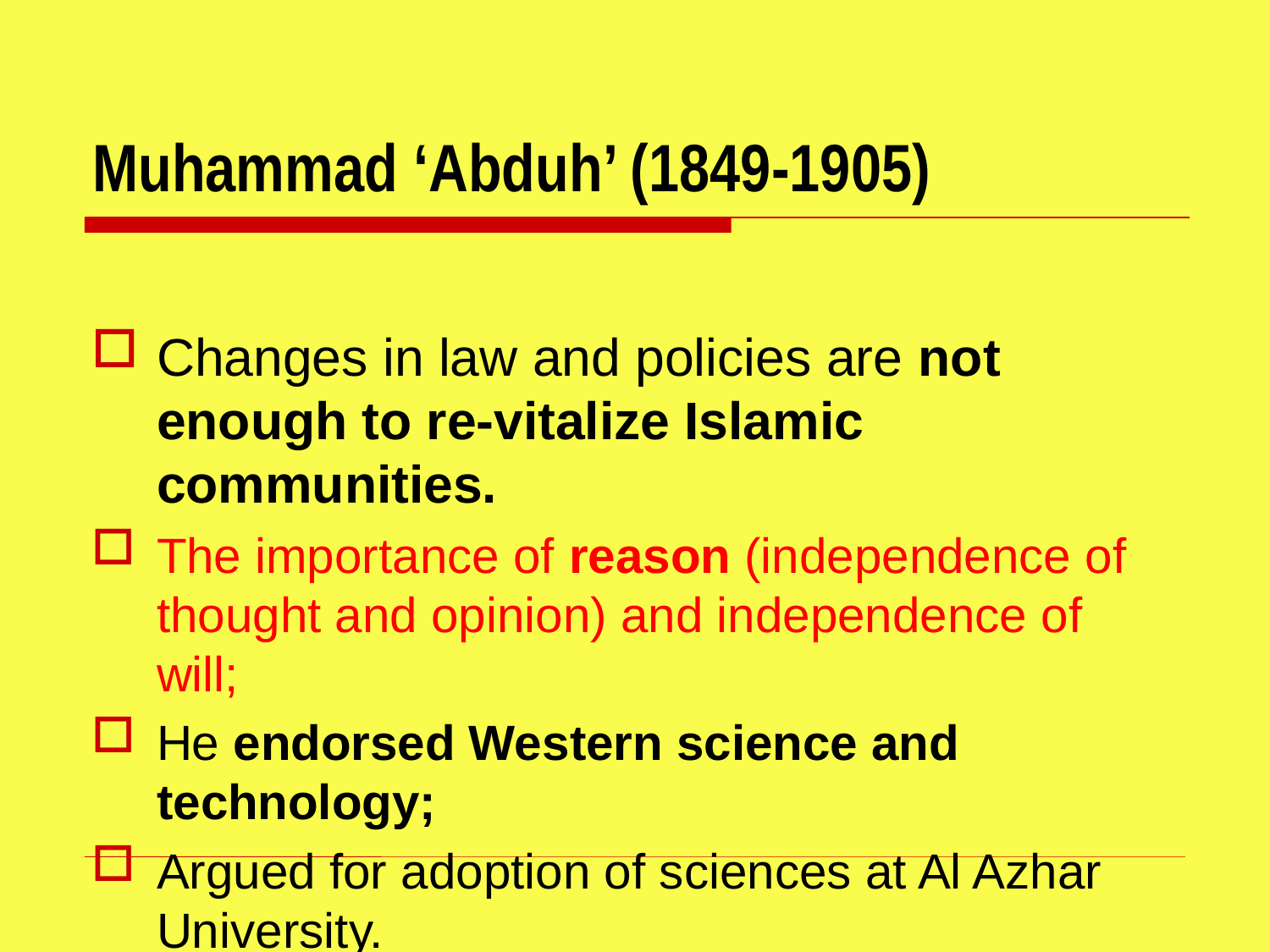

# Muhammad ‘Abduh’ (1849-1905)

Changes in law and policies are not enough to re-vitalize Islamic communities.
The importance of reason (independence of thought and opinion) and independence of will;
He endorsed Western science and technology;
Argued for adoption of sciences at Al Azhar University.